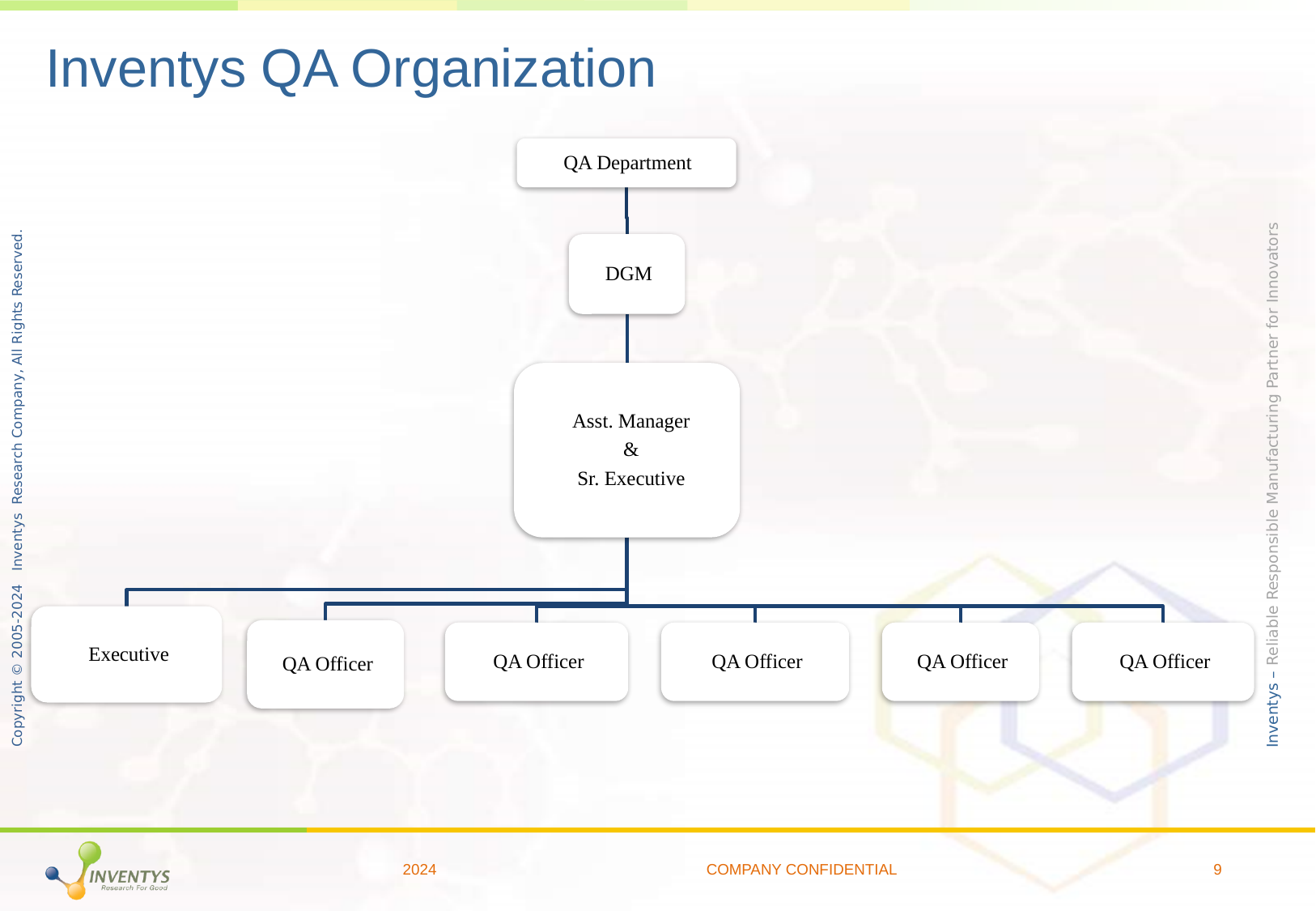

# Inventys QA Organization
QA Department
DGM
Asst. Manager
&
Sr. Executive
Executive
QA Officer
QA Officer
QA Officer
QA Officer
QA Officer
2024
COMPANY CONFIDENTIAL
9